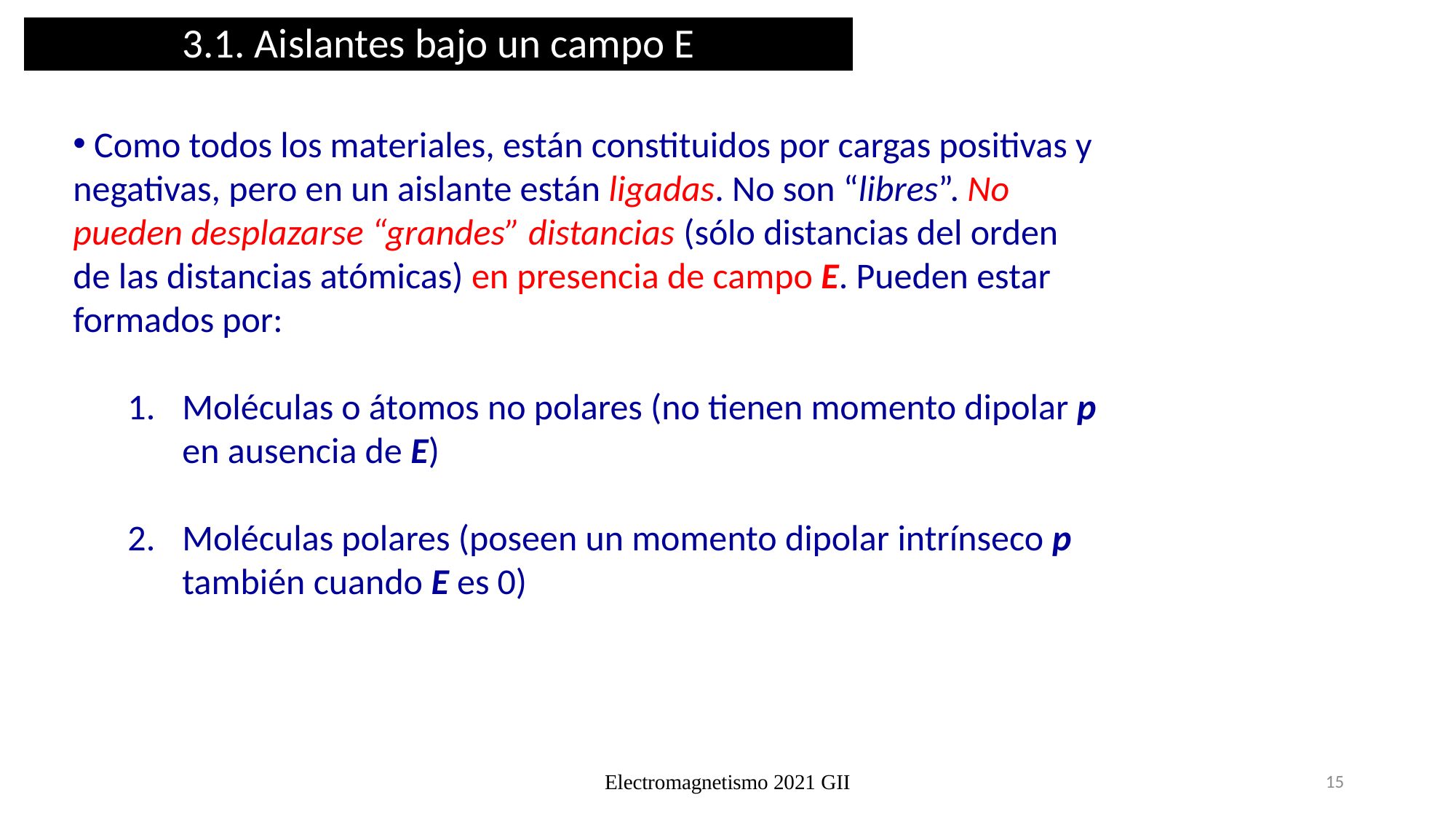

# 3.1. Aislantes bajo un campo E

 Como todos los materiales, están constituidos por cargas positivas y negativas, pero en un aislante están ligadas. No son “libres”. No pueden desplazarse “grandes” distancias (sólo distancias del orden de las distancias atómicas) en presencia de campo E. Pueden estar formados por:

Moléculas o átomos no polares (no tienen momento dipolar p en ausencia de E)

Moléculas polares (poseen un momento dipolar intrínseco p también cuando E es 0)
Electromagnetismo 2021 GII
15